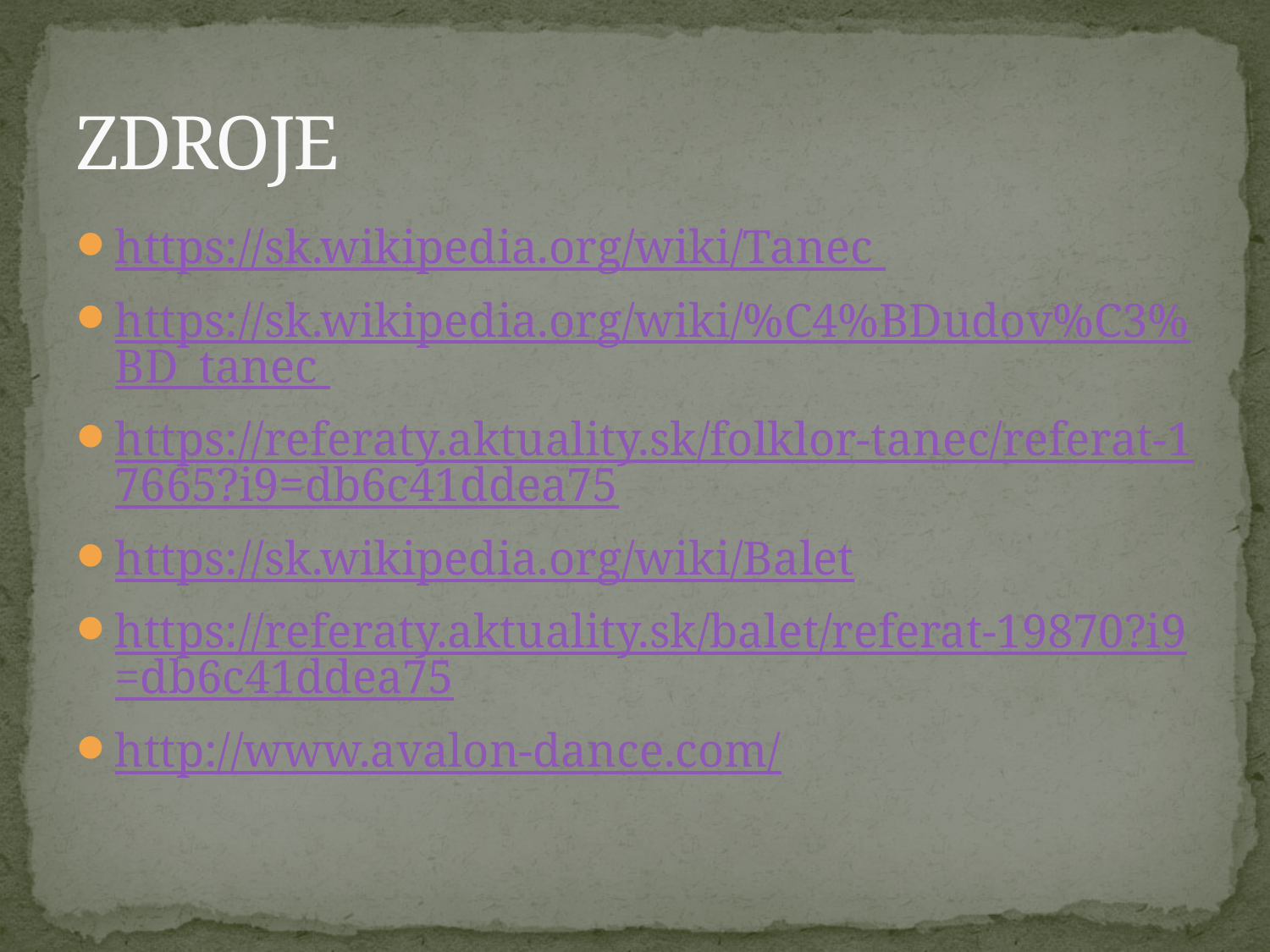

# ZDROJE
https://sk.wikipedia.org/wiki/Tanec
https://sk.wikipedia.org/wiki/%C4%BDudov%C3%BD_tanec
https://referaty.aktuality.sk/folklor-tanec/referat-17665?i9=db6c41ddea75
https://sk.wikipedia.org/wiki/Balet
https://referaty.aktuality.sk/balet/referat-19870?i9=db6c41ddea75
http://www.avalon-dance.com/